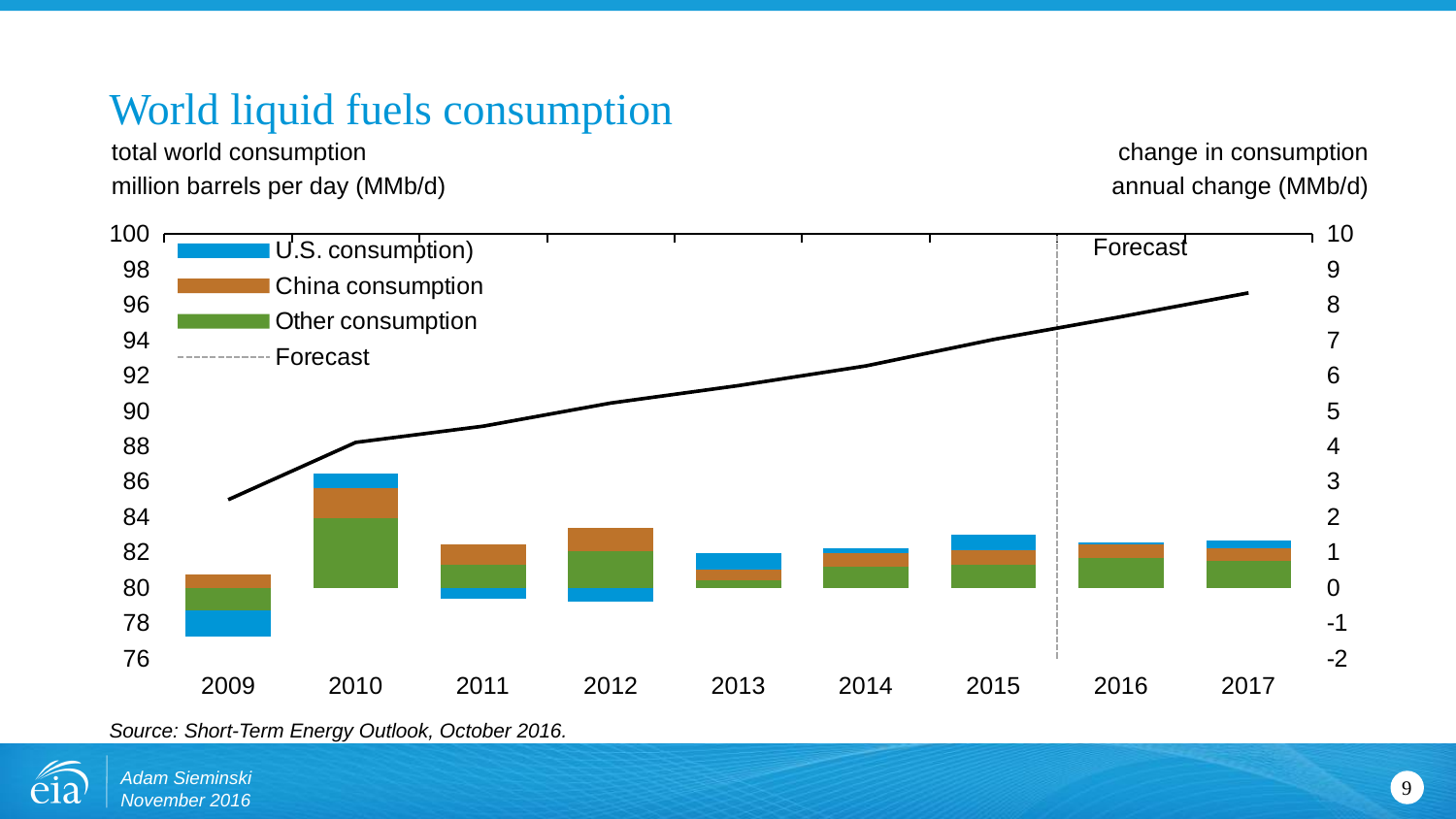

# World liquid fuels consumption
total world consumption
million barrels per day (MMb/d)
change in consumption
annual change (MMb/d)

[unsupported chart]

Source: Short-Term Energy Outlook, October 2016.
Adam Sieminski
November 2016
9